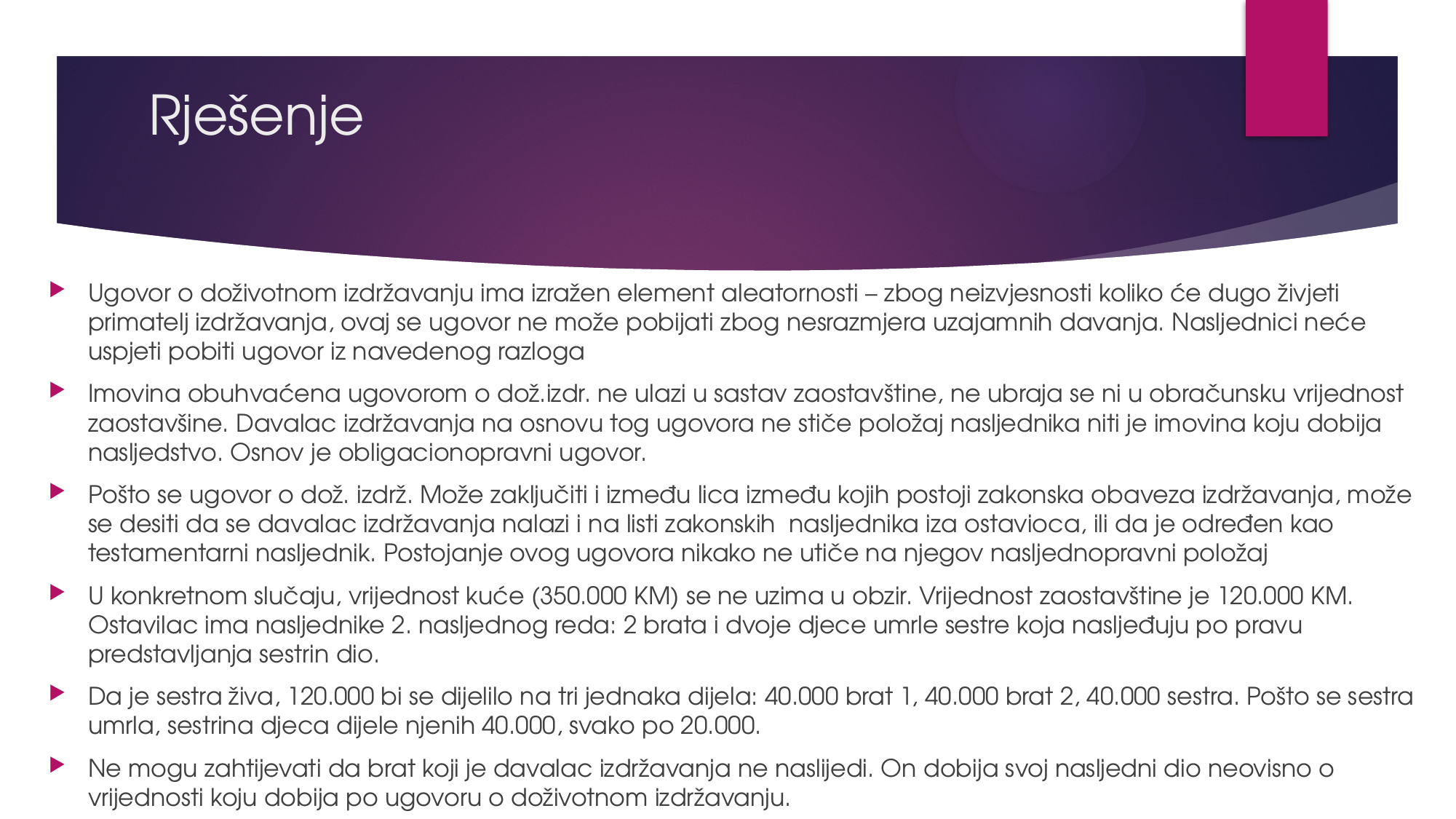

# Rješenje
Ugovor o doživotnom izdržavanju ima izražen element aleatornosti – zbog neizvjesnosti koliko će dugo živjeti primatelj izdržavanja, ovaj se ugovor ne može pobijati zbog nesrazmjera uzajamnih davanja. Nasljednici neće uspjeti pobiti ugovor iz navedenog razloga
Imovina obuhvaćena ugovorom o dož.izdr. ne ulazi u sastav zaostavštine, ne ubraja se ni u obračunsku vrijednost zaostavšine. Davalac izdržavanja na osnovu tog ugovora ne stiče položaj nasljednika niti je imovina koju dobija nasljedstvo. Osnov je obligacionopravni ugovor.
Pošto se ugovor o dož. izdrž. Može zaključiti i između lica između kojih postoji zakonska obaveza izdržavanja, može se desiti da se davalac izdržavanja nalazi i na listi zakonskih  nasljednika iza ostavioca, ili da je određen kao testamentarni nasljednik. Postojanje ovog ugovora nikako ne utiče na njegov nasljednopravni položaj
U konkretnom slučaju, vrijednost kuće (350.000 KM) se ne uzima u obzir. Vrijednost zaostavštine je 120.000 KM. Ostavilac ima nasljednike 2. nasljednog reda: 2 brata i dvoje djece umrle sestre koja nasljeđuju po pravu predstavljanja sestrin dio.
Da je sestra živa, 120.000 bi se dijelilo na tri jednaka dijela: 40.000 brat 1, 40.000 brat 2, 40.000 sestra. Pošto se sestra umrla, sestrina djeca dijele njenih 40.000, svako po 20.000.
Ne mogu zahtijevati da brat koji je davalac izdržavanja ne naslijedi. On dobija svoj nasljedni dio neovisno o vrijednosti koju dobija po ugovoru o doživotnom izdržavanju.